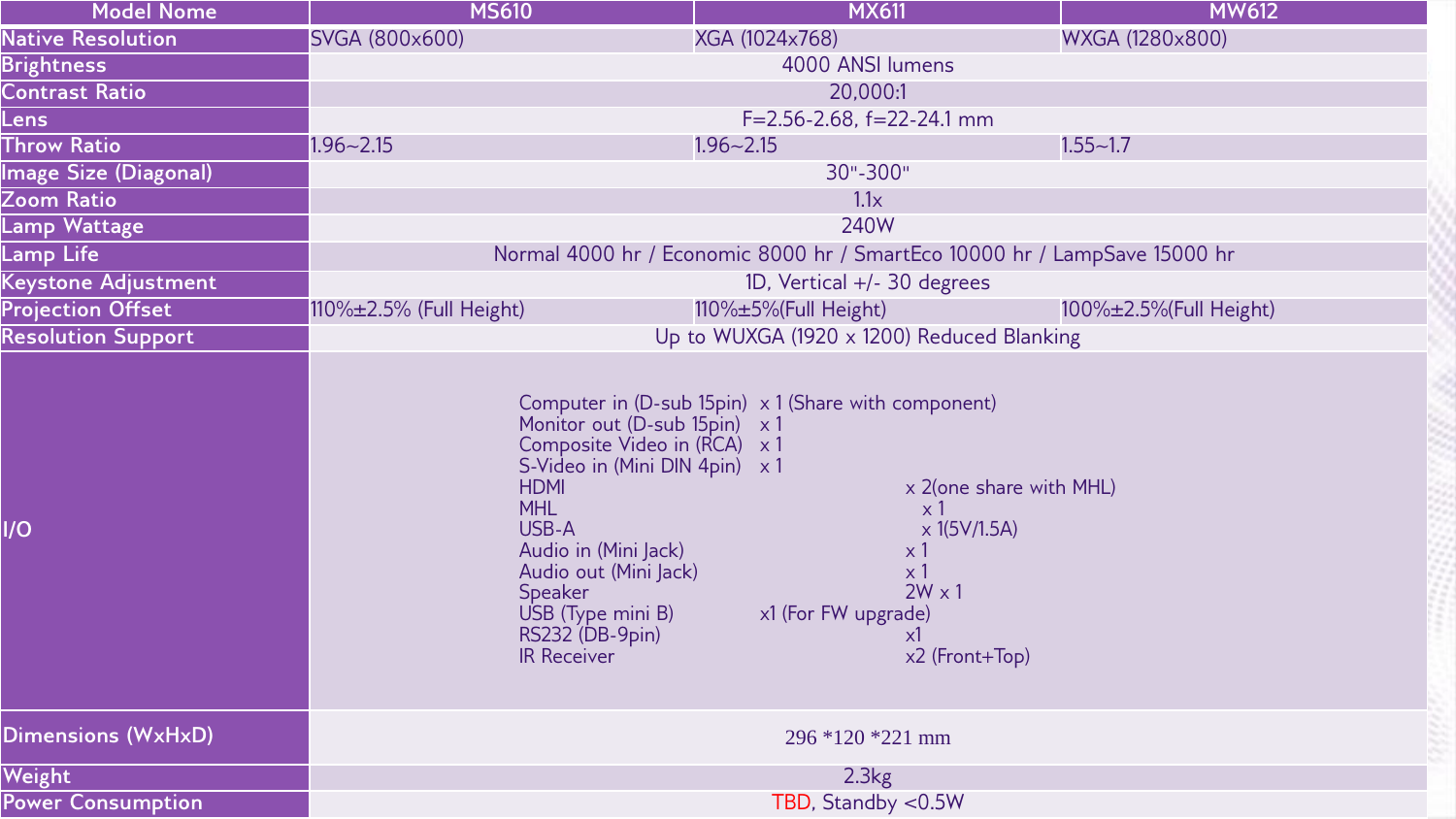

| Model Nome | MS610 | MX611 | MW612 |
| --- | --- | --- | --- |
| Native Resolution | SVGA (800x600) | XGA (1024x768) | WXGA (1280x800) |
| Brightness | 4000 ANSI lumens |  |  |
| Contrast Ratio | 20,000:1 |  |  |
| Lens | F=2.56-2.68, f=22-24.1 mm |  |  |
| Throw Ratio | 1.96~2.15 | 1.96~2.15 | 1.55~1.7 |
| Image Size (Diagonal) | 30"-300" |  |  |
| Zoom Ratio | 1.1x |  |  |
| Lamp Wattage | 240W |  |  |
| Lamp Life | Normal 4000 hr / Economic 8000 hr / SmartEco 10000 hr / LampSave 15000 hr |  |  |
| Keystone Adjustment | 1D, Vertical +/- 30 degrees |  |  |
| Projection Offset | 110%±2.5% (Full Height) | 110%±5%(Full Height) | 100%±2.5%(Full Height) |
| Resolution Support | Up to WUXGA (1920 x 1200) Reduced Blanking |  |  |
| I/O | Computer in (D-sub 15pin) x 1 (Share with component) Monitor out (D-sub 15pin) x 1 Composite Video in (RCA) x 1 S-Video in (Mini DIN 4pin) x 1 HDMI x 2(one share with MHL) MHL x 1 USB-A x 1(5V/1.5A) Audio in (Mini Jack) x 1 Audio out (Mini Jack) x 1 Speaker 2W x 1 USB (Type mini B) x1 (For FW upgrade) RS232 (DB-9pin) x1 IR Receiver x2 (Front+Top) |  |  |
| Dimensions (WxHxD) | 296 \*120 \*221 mm |  |  |
| Weight | 2.3kg |  |  |
| Power Consumption | TBD, Standby <0.5W |  |  |